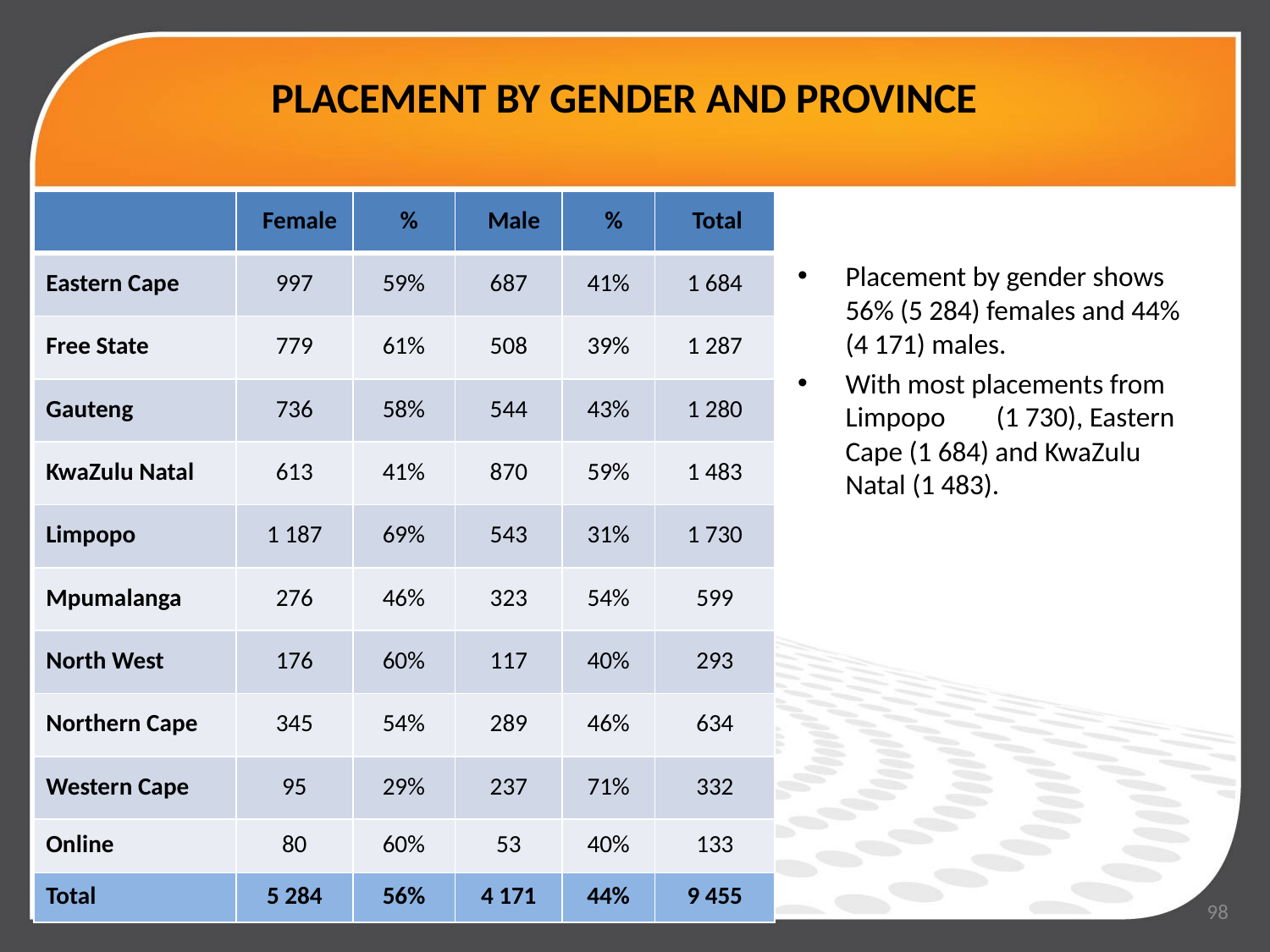

# PLACEMENT BY GENDER AND PROVINCE
|  | Female | % | Male | % | Total |
| --- | --- | --- | --- | --- | --- |
| Eastern Cape | 997 | 59% | 687 | 41% | 1 684 |
| Free State | 779 | 61% | 508 | 39% | 1 287 |
| Gauteng | 736 | 58% | 544 | 43% | 1 280 |
| KwaZulu Natal | 613 | 41% | 870 | 59% | 1 483 |
| Limpopo | 1 187 | 69% | 543 | 31% | 1 730 |
| Mpumalanga | 276 | 46% | 323 | 54% | 599 |
| North West | 176 | 60% | 117 | 40% | 293 |
| Northern Cape | 345 | 54% | 289 | 46% | 634 |
| Western Cape | 95 | 29% | 237 | 71% | 332 |
| Online | 80 | 60% | 53 | 40% | 133 |
| Total | 5 284 | 56% | 4 171 | 44% | 9 455 |

Placement by gender shows 56% (5 284) females and 44% (4 171) males.
With most placements from Limpopo        (1 730), Eastern Cape (1 684) and KwaZulu Natal (1 483).
98